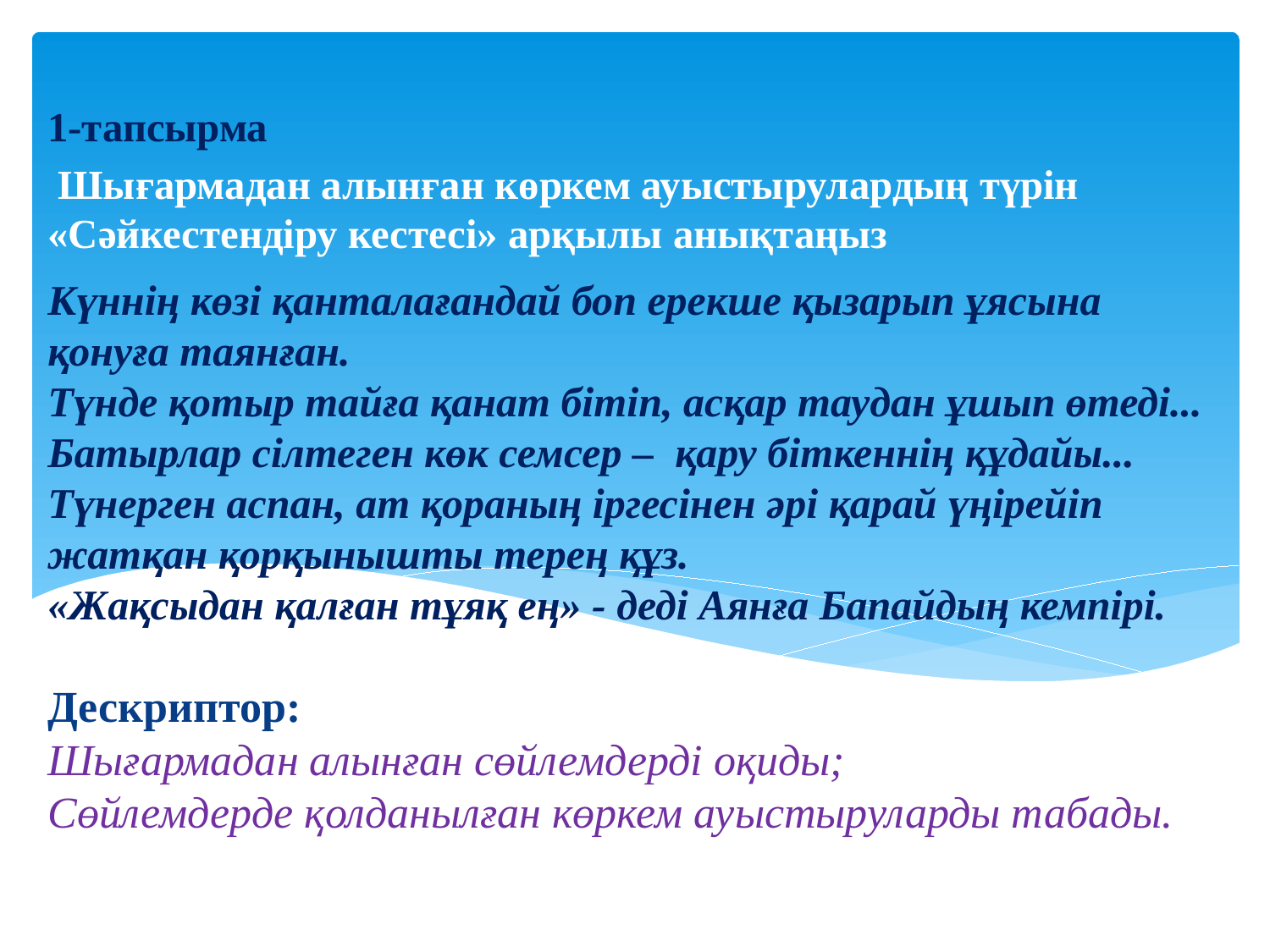

1-тапсырма
 Шығармадан алынған көркем ауыстырулардың түрін «Сәйкестендіру кестесі» арқылы анықтаңыз

# Күннің көзі қанталағандай боп ерекше қызарып ұясына қонуға таянған. Түнде қотыр тайға қанат бітіп, асқар таудан ұшып өтеді... Батырлар сілтеген көк семсер –  қару біткеннің құдайы... Түнерген аспан, ат қораның іргесінен әрі қарай үңірейіп жатқан қорқынышты терең құз. «Жақсыдан қалған тұяқ ең» - деді Аянға Бапайдың кемпірі. Дескриптор: Шығармадан алынған сөйлемдерді оқиды; Сөйлемдерде қолданылған көркем ауыстыруларды табады.